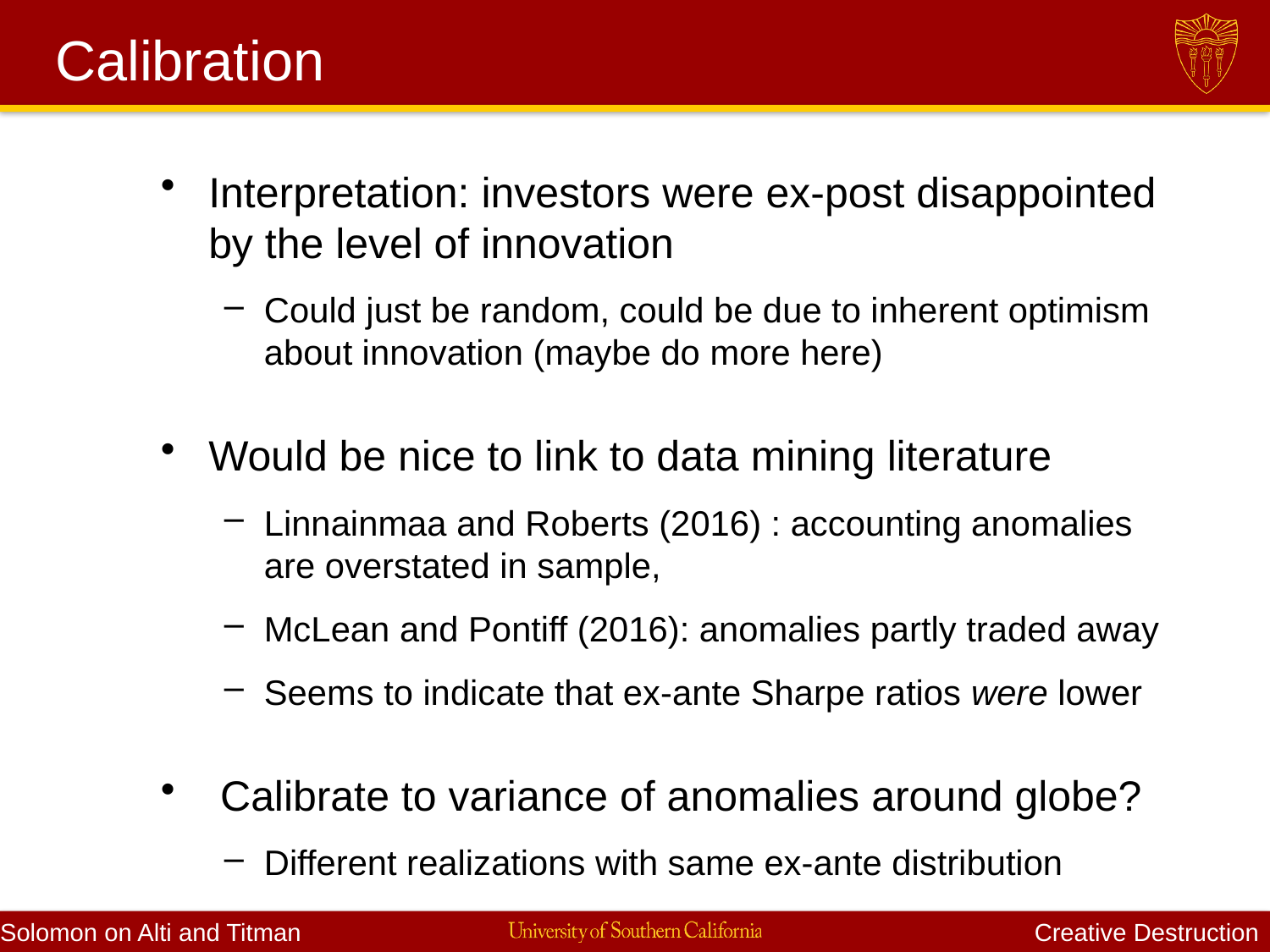

# Calibration
Interpretation: investors were ex-post disappointed by the level of innovation
Could just be random, could be due to inherent optimism about innovation (maybe do more here)

Would be nice to link to data mining literature
Linnainmaa and Roberts (2016) : accounting anomalies are overstated in sample,
McLean and Pontiff (2016): anomalies partly traded away
Seems to indicate that ex-ante Sharpe ratios were lower

 Calibrate to variance of anomalies around globe?
Different realizations with same ex-ante distribution